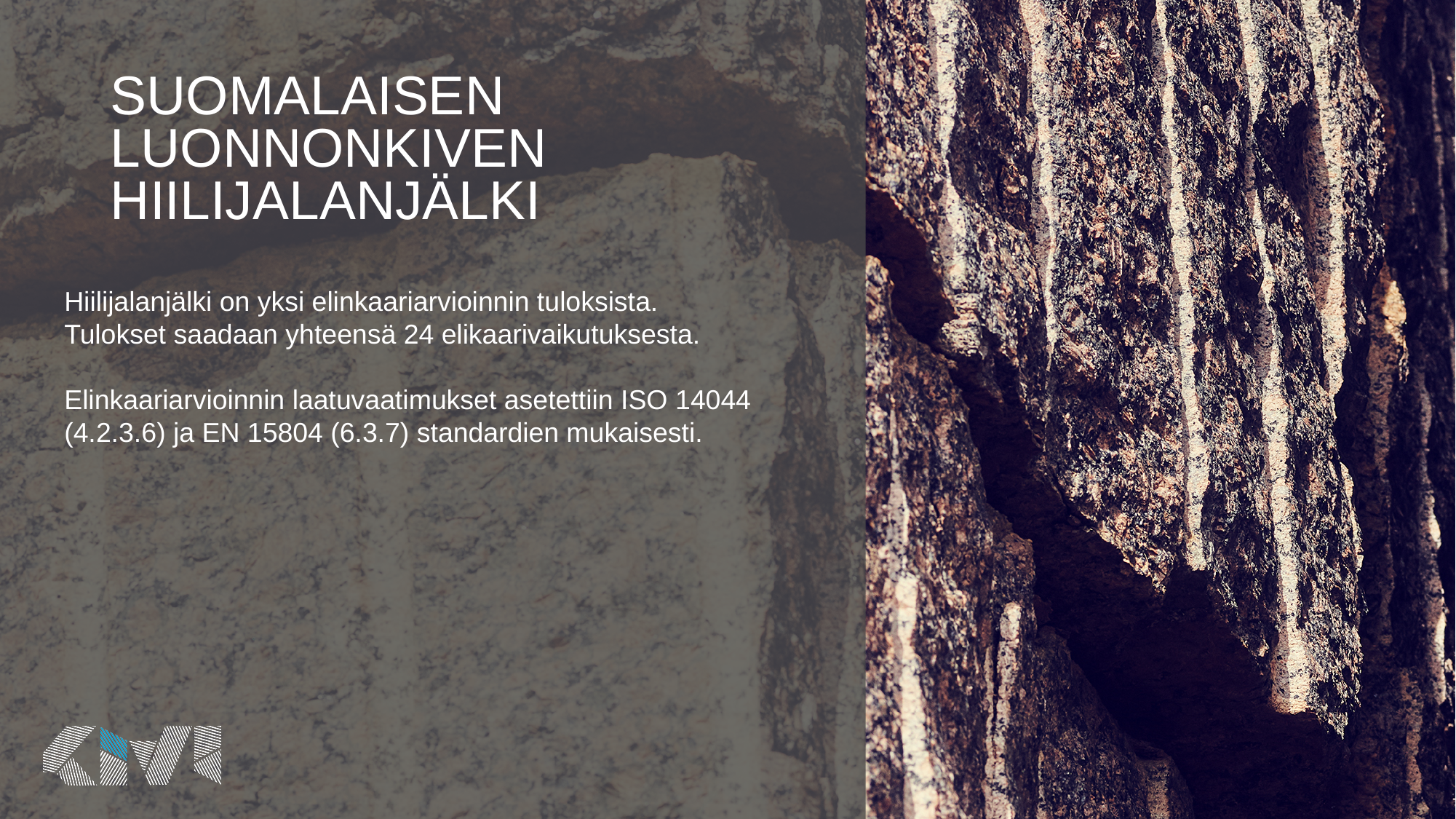

# SUOMALAISEN LUONNONKIVEN Hiilijalanjälki
Hiilijalanjälki on yksi elinkaariarvioinnin tuloksista.
Tulokset saadaan yhteensä 24 elikaarivaikutuksesta.

Elinkaariarvioinnin laatuvaatimukset asetettiin ISO 14044 (4.2.3.6) ja EN 15804 (6.3.7) standardien mukaisesti.